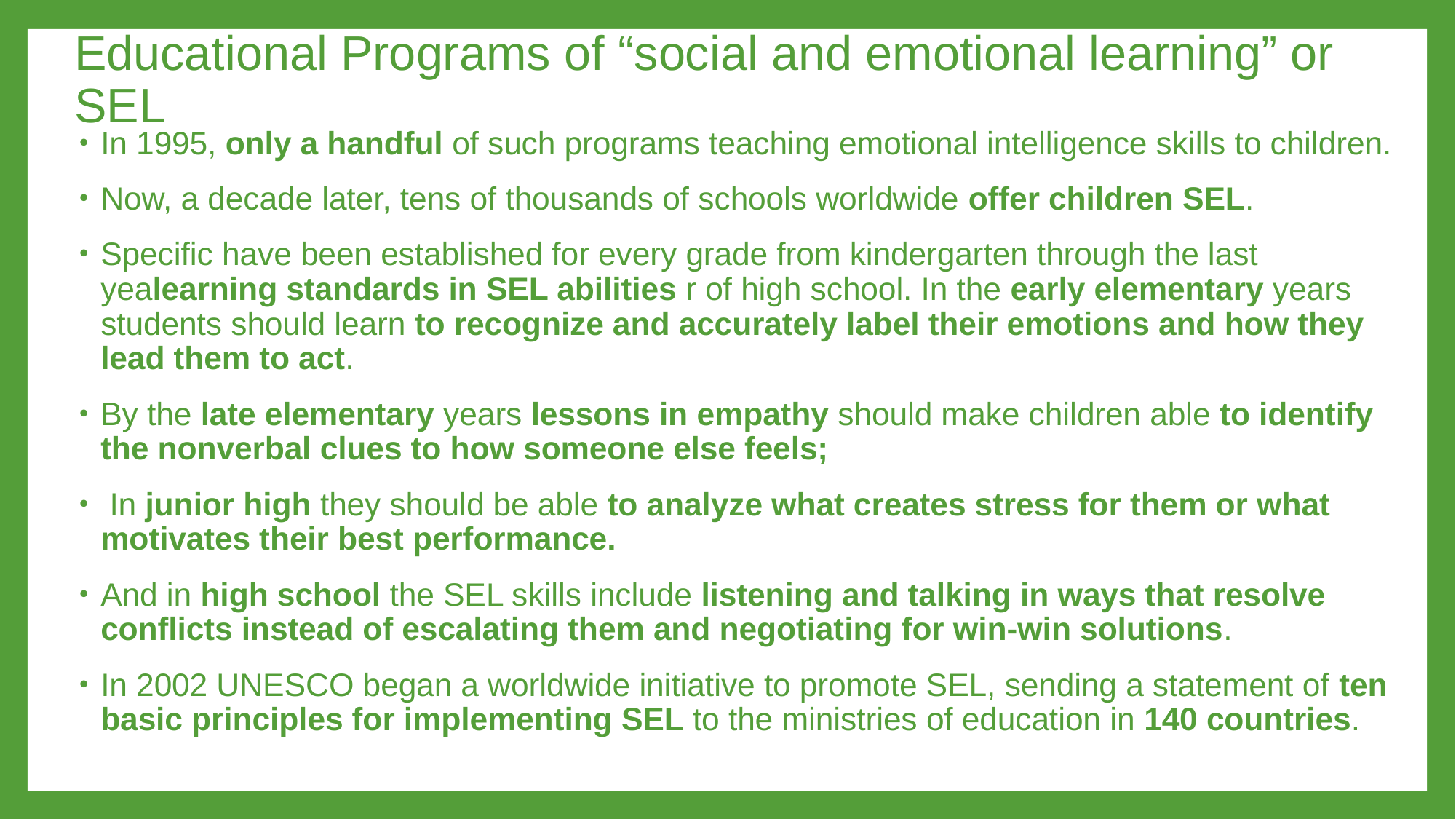

# Educational Programs of “social and emotional learning” or SEL
In 1995, only a handful of such programs teaching emotional intelligence skills to children.
Now, a decade later, tens of thousands of schools worldwide offer children SEL.
Specific have been established for every grade from kindergarten through the last yealearning standards in SEL abilities r of high school. In the early elementary years students should learn to recognize and accurately label their emotions and how they lead them to act.
By the late elementary years lessons in empathy should make children able to identify the nonverbal clues to how someone else feels;
 In junior high they should be able to analyze what creates stress for them or what motivates their best performance.
And in high school the SEL skills include listening and talking in ways that resolve conflicts instead of escalating them and negotiating for win-win solutions.
In 2002 UNESCO began a worldwide initiative to promote SEL, sending a statement of ten basic principles for implementing SEL to the ministries of education in 140 countries.